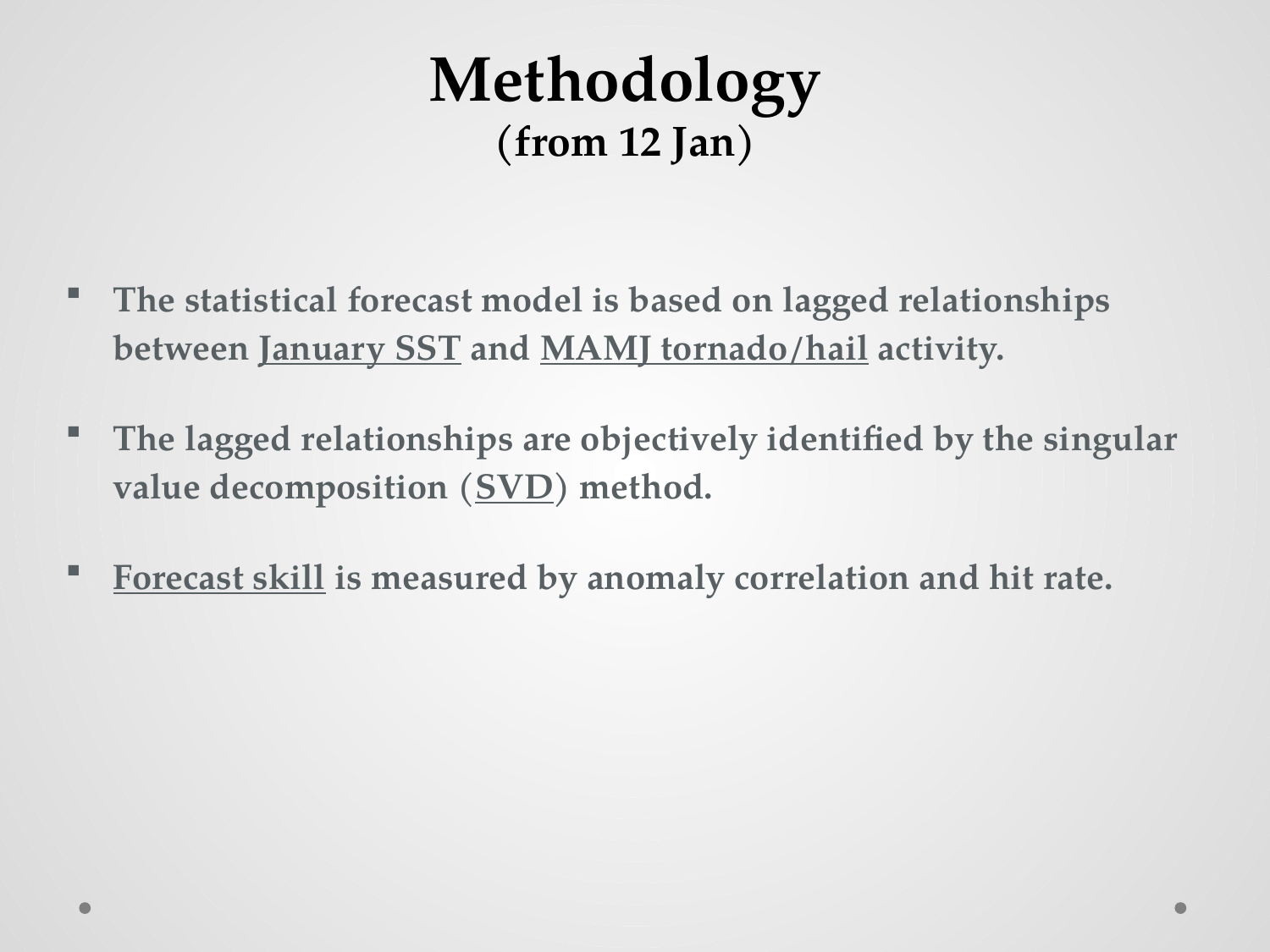

Methodology
(from 12 Jan)
The statistical forecast model is based on lagged relationships between January SST and MAMJ tornado/hail activity.
The lagged relationships are objectively identified by the singular value decomposition (SVD) method.
Forecast skill is measured by anomaly correlation and hit rate.